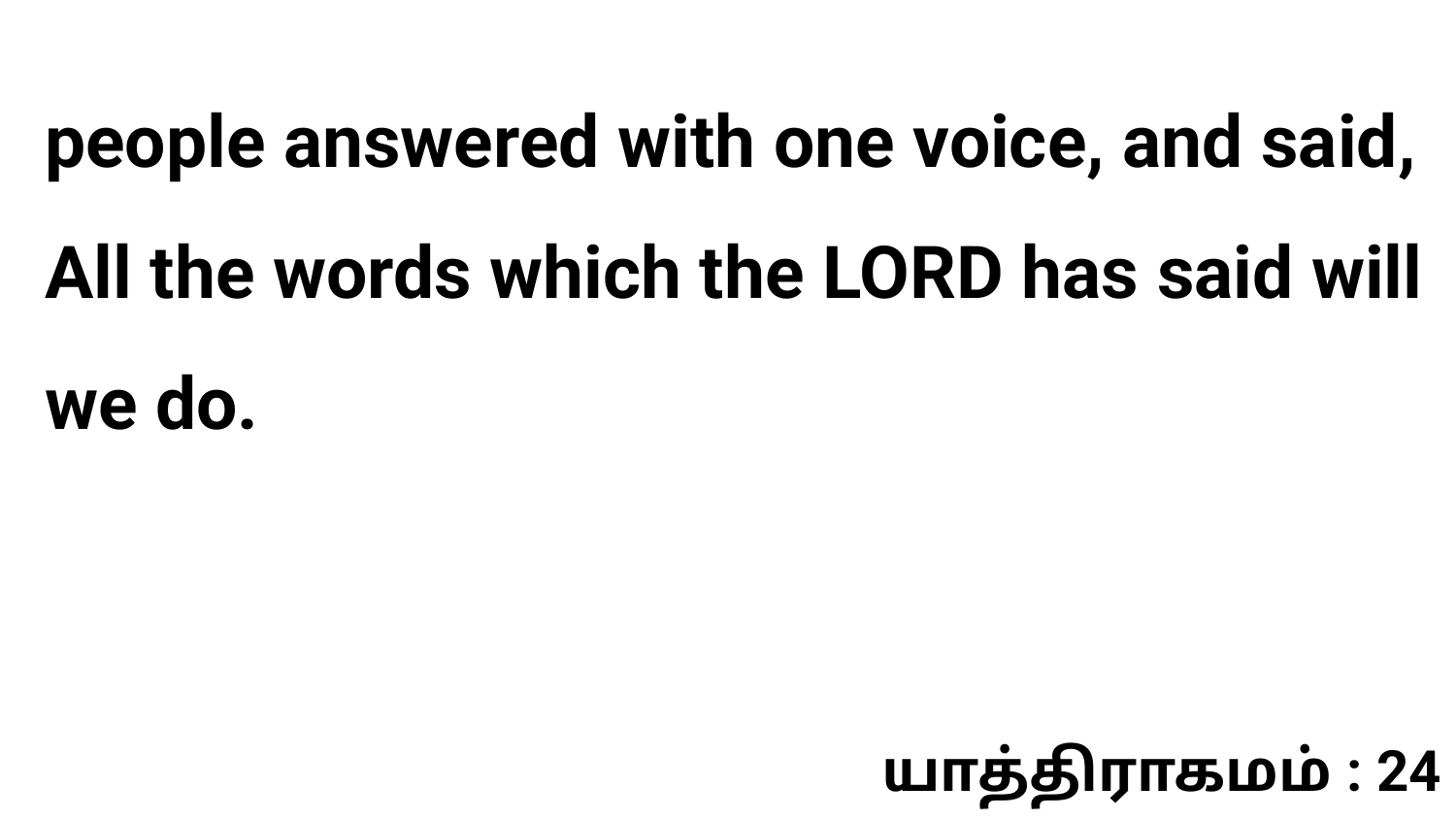

people answered with one voice, and said, All the words which the LORD has said will we do.
யாத்திராகமம் : 24